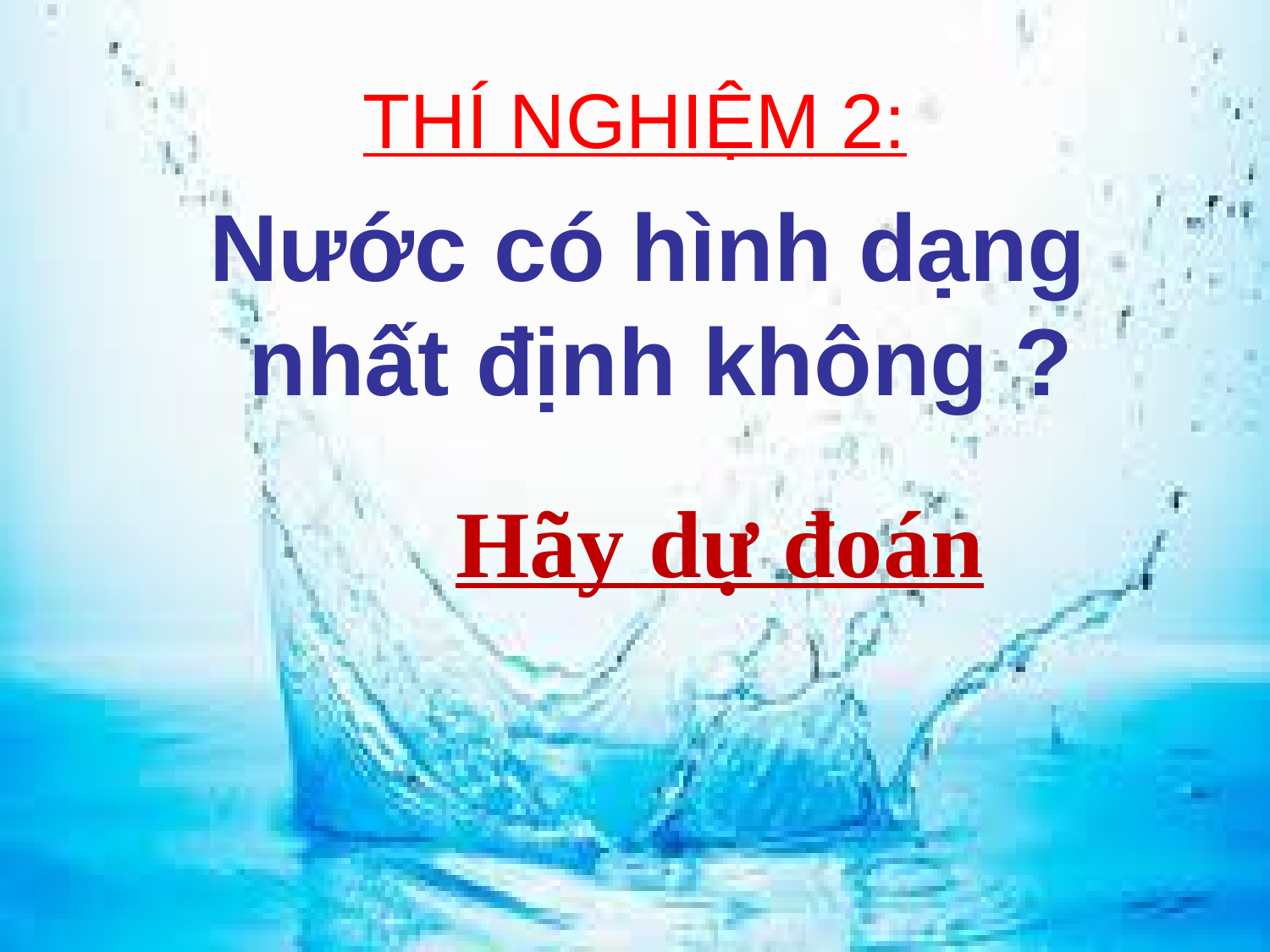

# THÍ NGHIỆM 2:
Nước có hình dạng
nhất định không ?
Hãy dự đoán